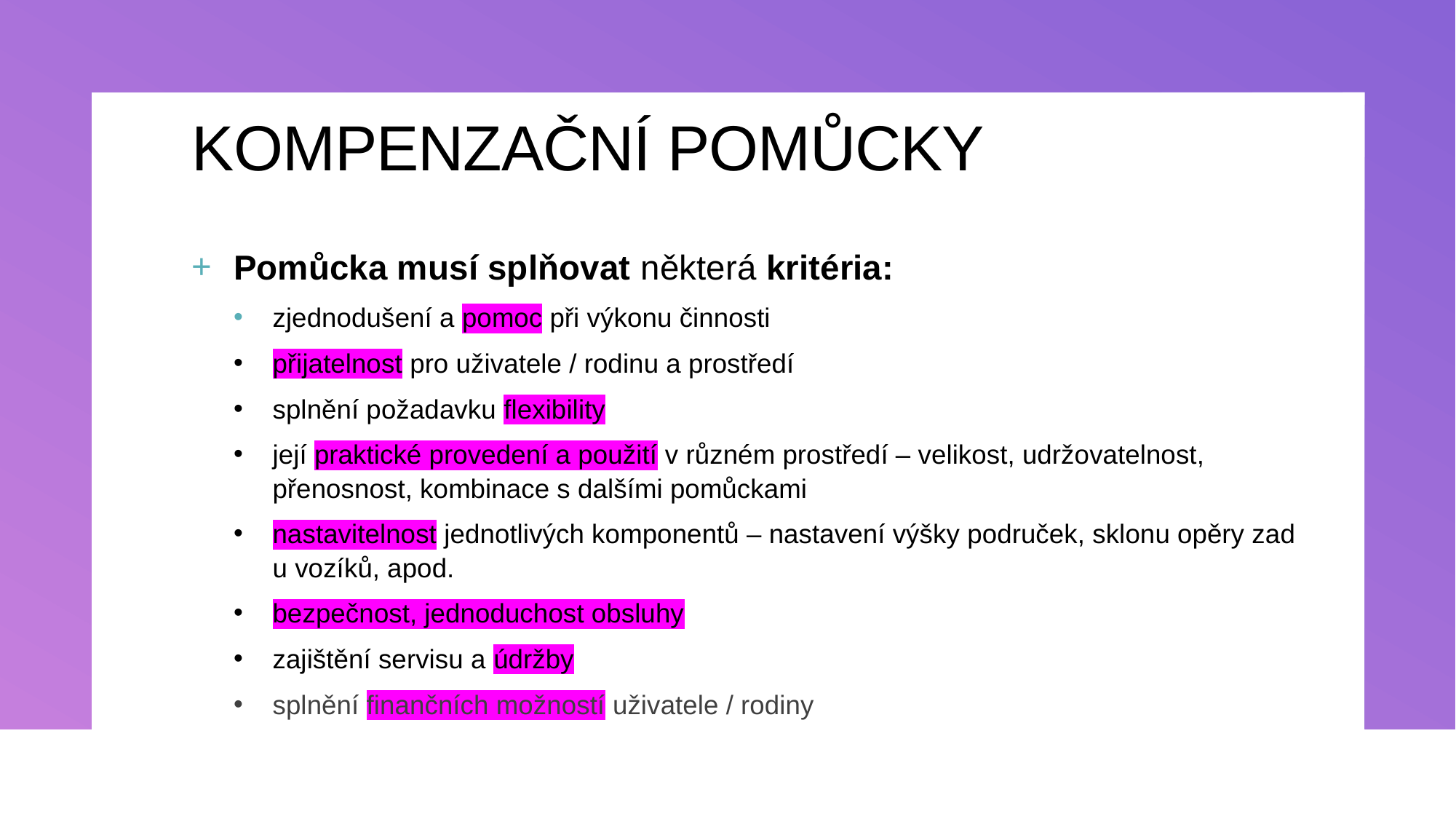

# KOMPENZAČNÍ POMŮCKY
Pomůcka musí splňovat některá kritéria:
zjednodušení a pomoc při výkonu činnosti
přijatelnost pro uživatele / rodinu a prostředí
splnění požadavku flexibility
její praktické provedení a použití v různém prostředí – velikost, udržovatelnost, přenosnost, kombinace s dalšími pomůckami
nastavitelnost jednotlivých komponentů – nastavení výšky područek, sklonu opěry zad u vozíků, apod.
bezpečnost, jednoduchost obsluhy
zajištění servisu a údržby
splnění finančních možností uživatele / rodiny